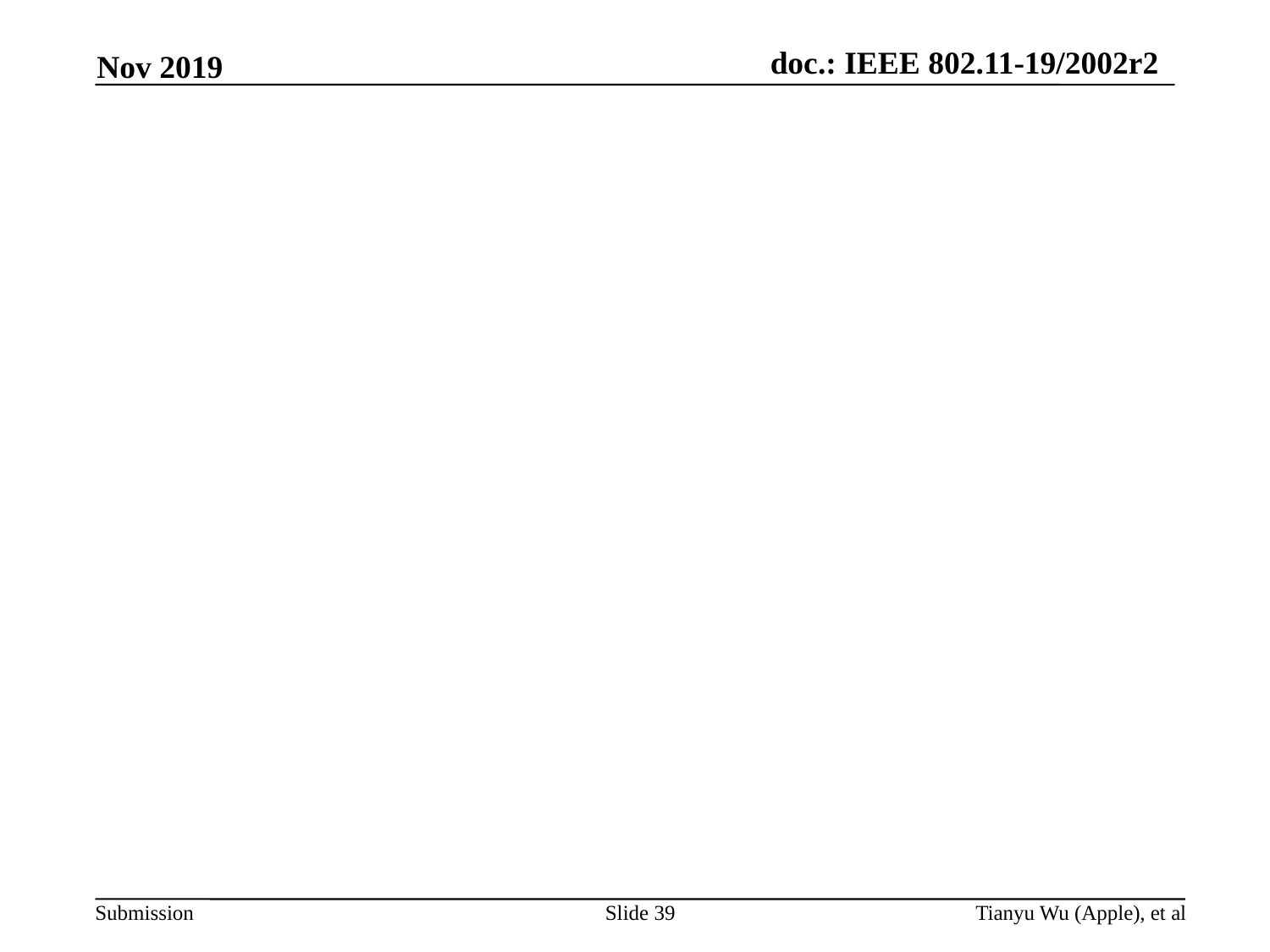

Nov 2019
#

Slide 39
Tianyu Wu (Apple), et al